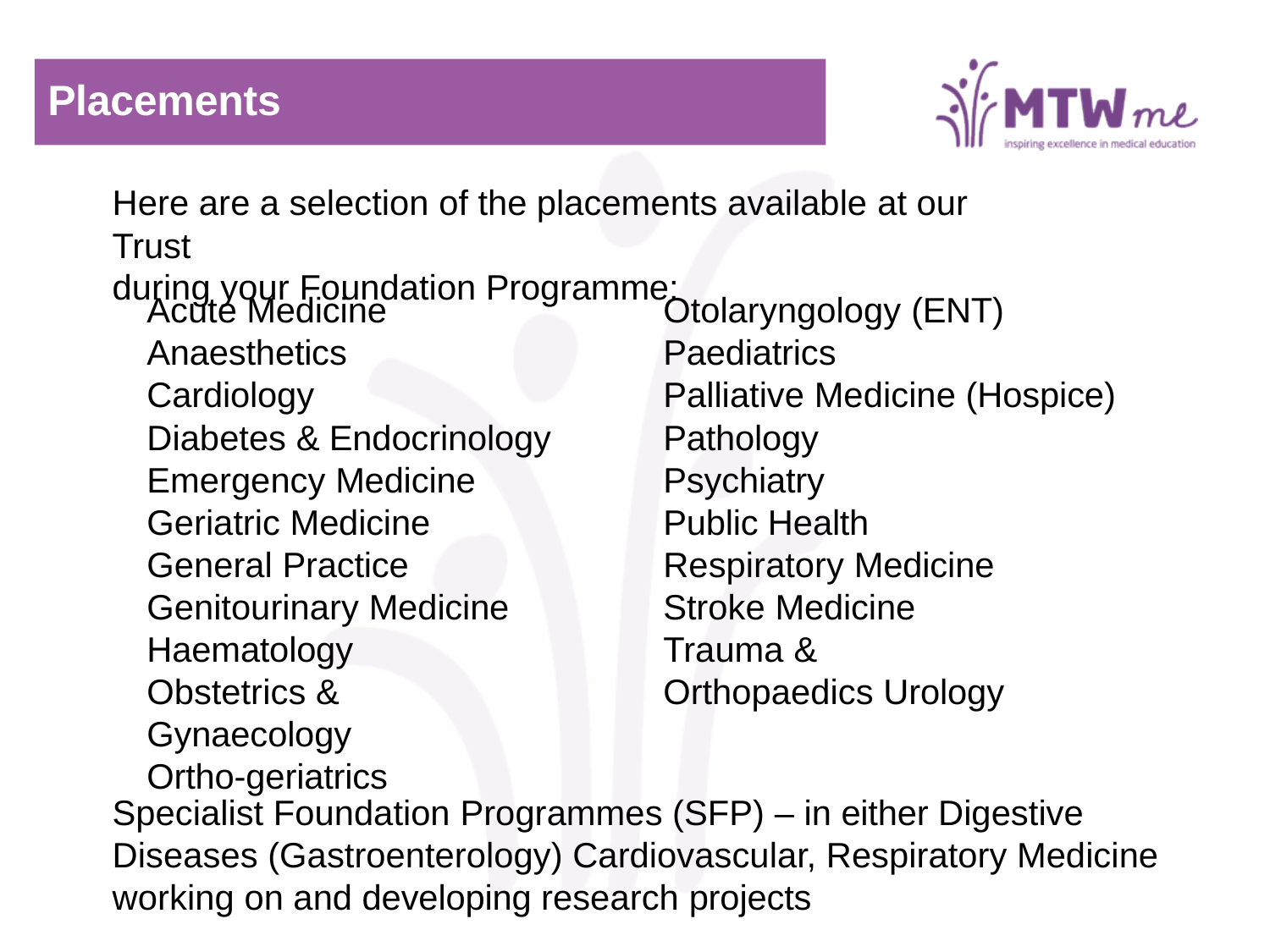

# Placements
Here are a selection of the placements available at our Trust
during your Foundation Programme:
Acute Medicine Anaesthetics Cardiology
Diabetes & Endocrinology Emergency Medicine Geriatric Medicine General Practice Genitourinary Medicine Haematology
Obstetrics & Gynaecology
Ortho-geriatrics
Otolaryngology (ENT)
Paediatrics
Palliative Medicine (Hospice)
Pathology
Psychiatry
Public Health
Respiratory Medicine Stroke Medicine
Trauma & Orthopaedics Urology
Specialist Foundation Programmes (SFP) – in either Digestive Diseases (Gastroenterology) Cardiovascular, Respiratory Medicine working on and developing research projects